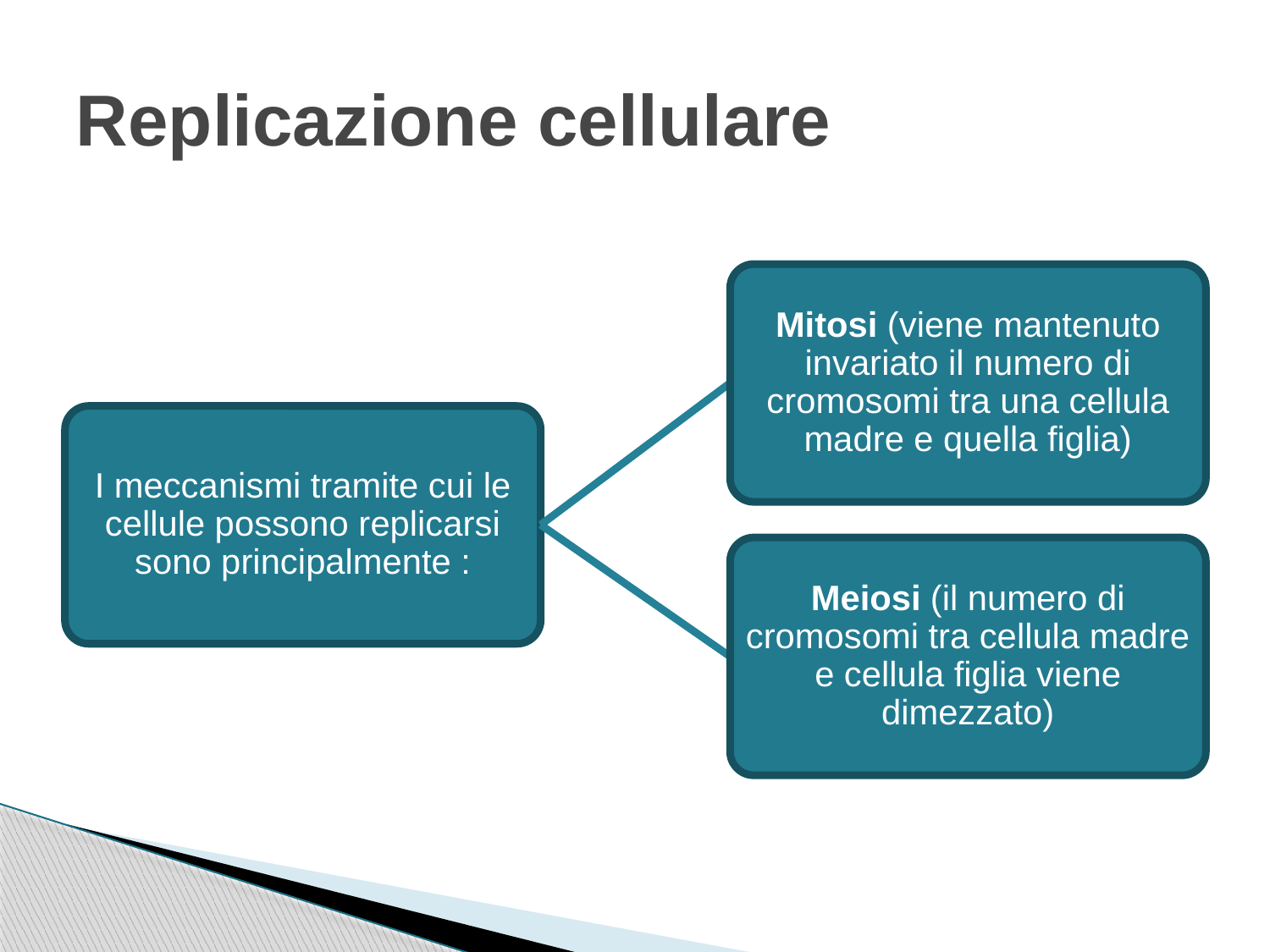

# Replicazione cellulare
I meccanismi tramite cui le cellule possono replicarsi sono principalmente :

Mitosi (viene mantenuto invariato il numero di cromosomi tra una cellula madre e quella figlia)

Meiosi (il numero di cromosomi tra cellula madre e cellula figlia viene dimezzato)